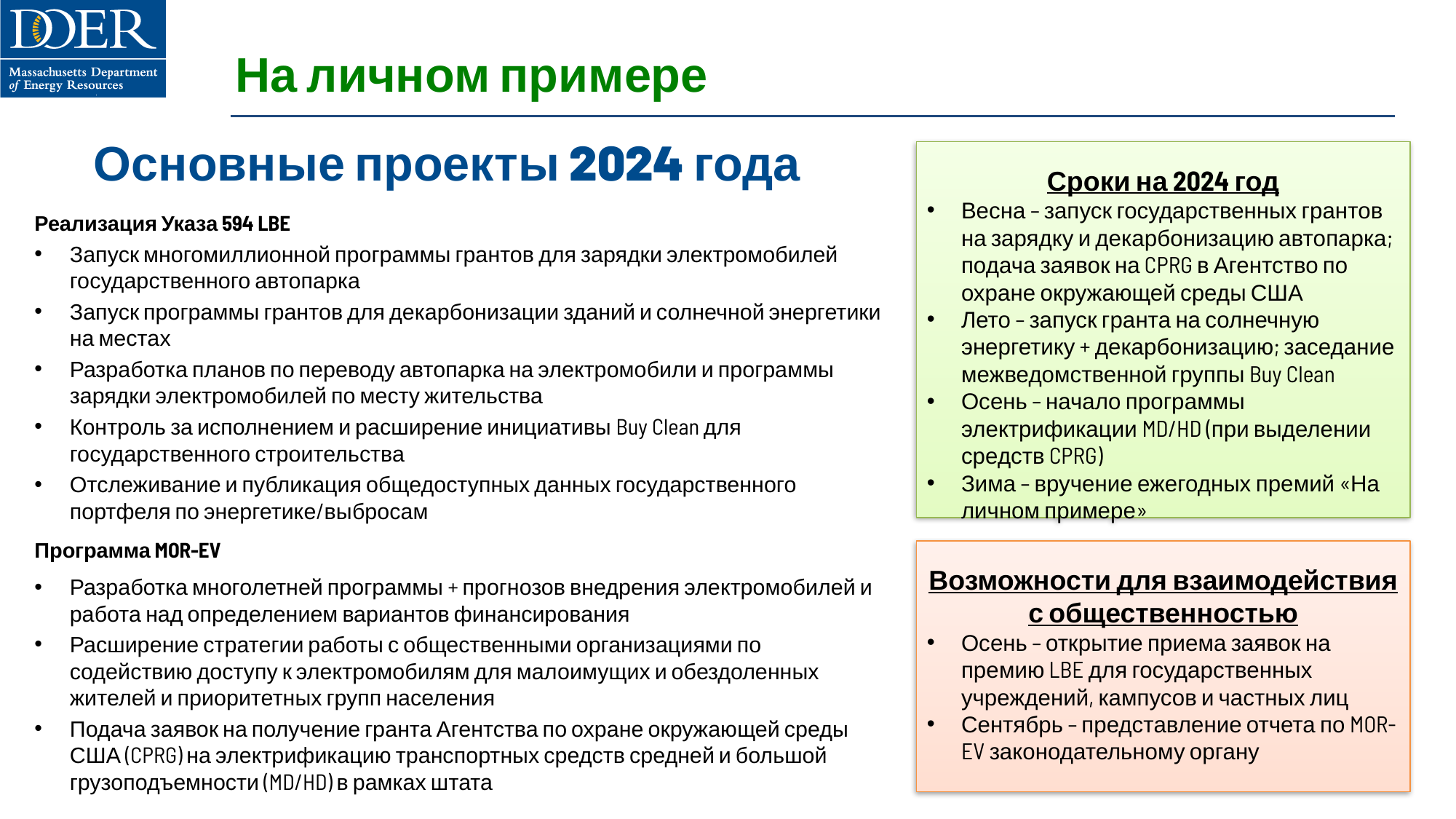

# На личном примере
Основные проекты 2024 года
Сроки на 2024 год
Весна – запуск государственных грантов на зарядку и декарбонизацию автопарка; подача заявок на CPRG в Агентство по охране окружающей среды США
Лето – запуск гранта на солнечную энергетику + декарбонизацию; заседание межведомственной группы Buy Clean
Осень – начало программы электрификации MD/HD (при выделении средств CPRG)
Зима – вручение ежегодных премий «На личном примере»
Реализация Указа 594 LBE
Запуск многомиллионной программы грантов для зарядки электромобилей государственного автопарка
Запуск программы грантов для декарбонизации зданий и солнечной энергетики на местах
Разработка планов по переводу автопарка на электромобили и программы зарядки электромобилей по месту жительства
Контроль за исполнением и расширение инициативы Buy Clean для государственного строительства
Отслеживание и публикация общедоступных данных государственного портфеля по энергетике/выбросам
Программа MOR-EV
Разработка многолетней программы + прогнозов внедрения электромобилей и работа над определением вариантов финансирования
Расширение стратегии работы с общественными организациями по содействию доступу к электромобилям для малоимущих и обездоленных жителей и приоритетных групп населения
Подача заявок на получение гранта Агентства по охране окружающей среды США (CPRG) на электрификацию транспортных средств средней и большой грузоподъемности (MD/HD) в рамках штата
Возможности для взаимодействия с общественностью
Осень – открытие приема заявок на премию LBE для государственных учреждений, кампусов и частных лиц
Сентябрь – представление отчета по MOR-EV законодательному органу